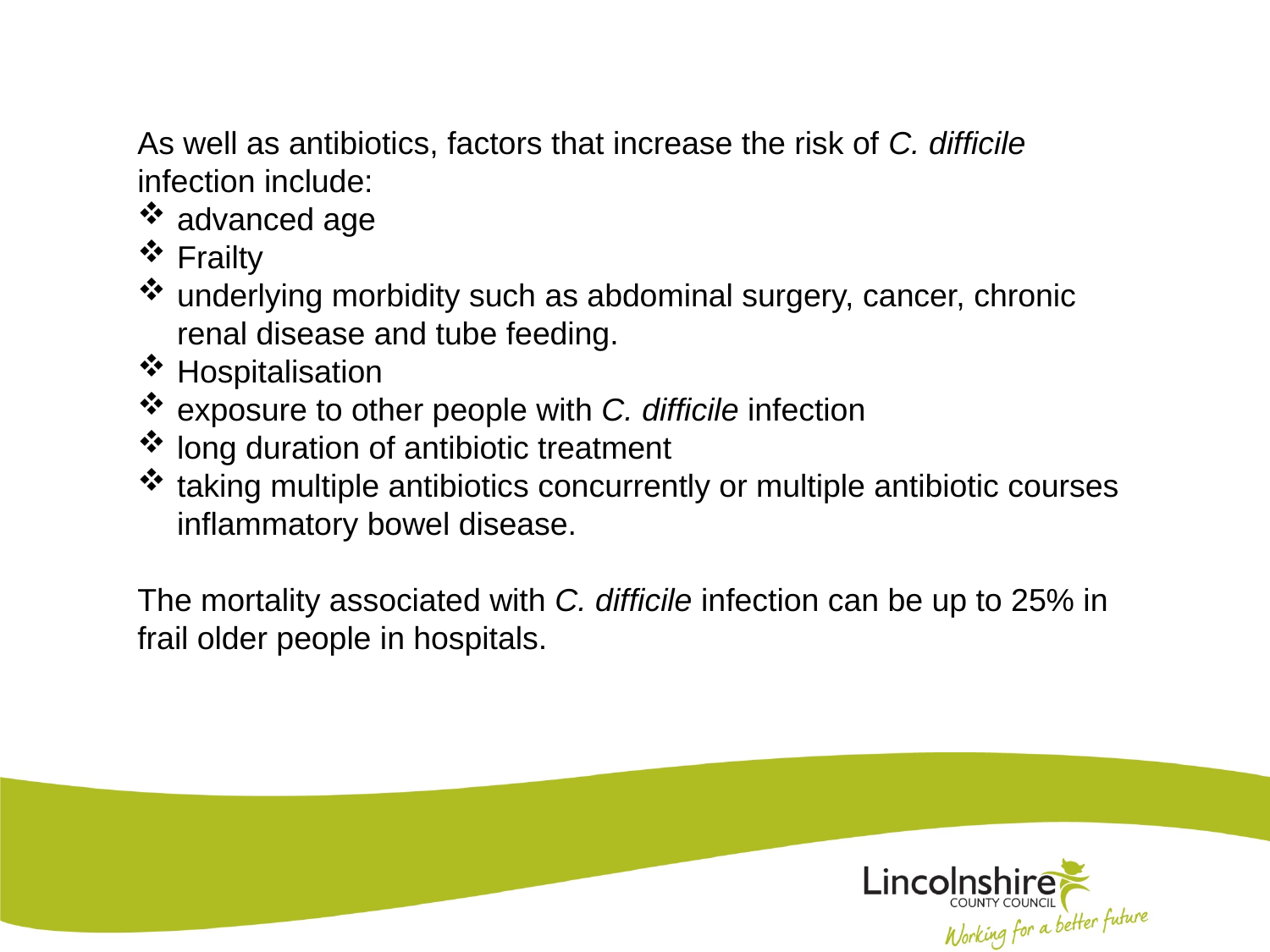

As well as antibiotics, factors that increase the risk of C. difficile infection include:
advanced age
Frailty
underlying morbidity such as abdominal surgery, cancer, chronic renal disease and tube feeding.
Hospitalisation
exposure to other people with C. difficile infection
long duration of antibiotic treatment
taking multiple antibiotics concurrently or multiple antibiotic courses inflammatory bowel disease.

The mortality associated with C. difficile infection can be up to 25% in frail older people in hospitals.